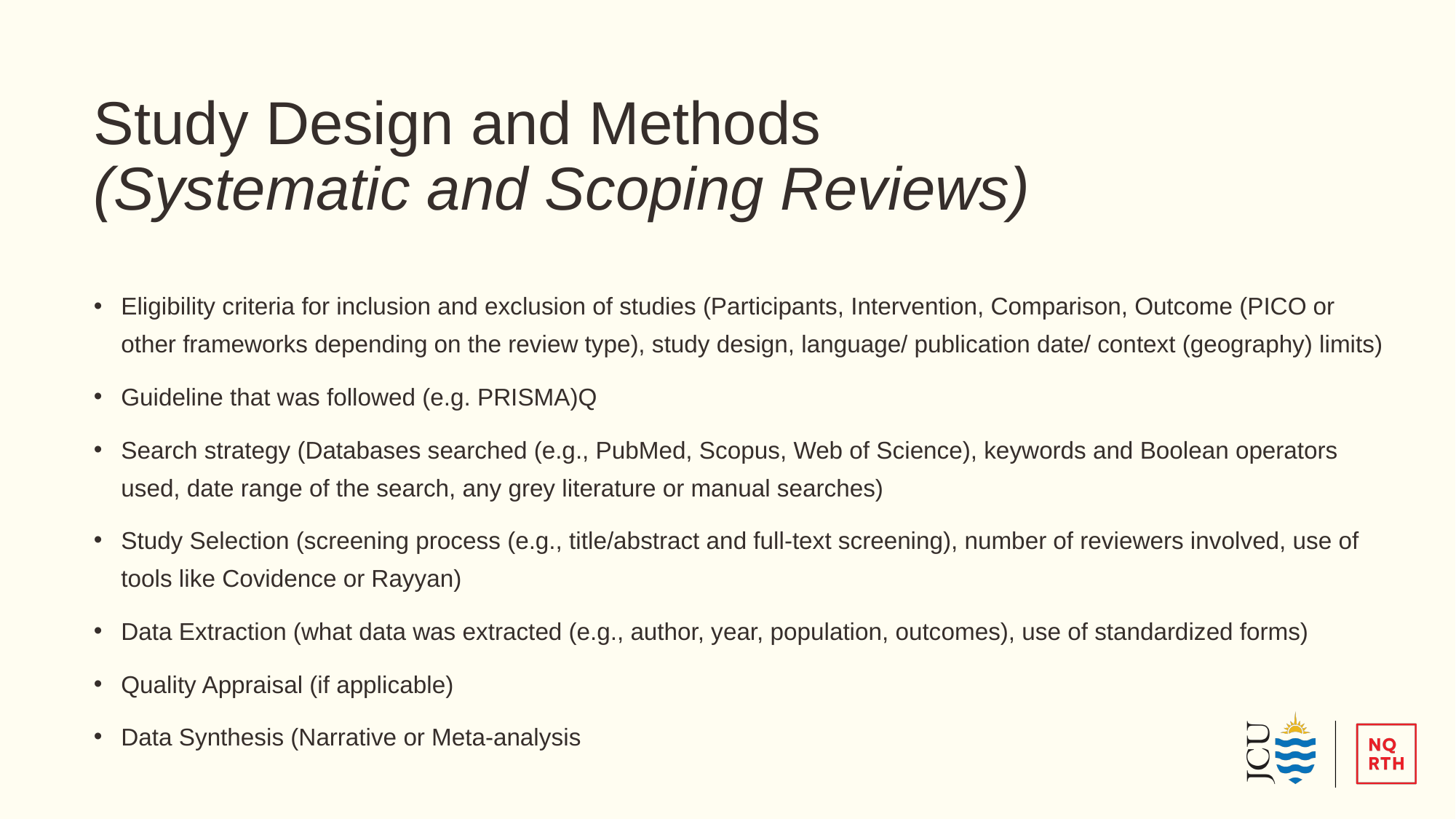

# Study Design and Methods (Systematic and Scoping Reviews)
Eligibility criteria for inclusion and exclusion of studies (Participants, Intervention, Comparison, Outcome (PICO or other frameworks depending on the review type), study design, language/ publication date/ context (geography) limits)
Guideline that was followed (e.g. PRISMA)Q
Search strategy (Databases searched (e.g., PubMed, Scopus, Web of Science), keywords and Boolean operators used, date range of the search, any grey literature or manual searches)
Study Selection (screening process (e.g., title/abstract and full-text screening), number of reviewers involved, use of tools like Covidence or Rayyan)
Data Extraction (what data was extracted (e.g., author, year, population, outcomes), use of standardized forms)
Quality Appraisal (if applicable)
Data Synthesis (Narrative or Meta-analysis